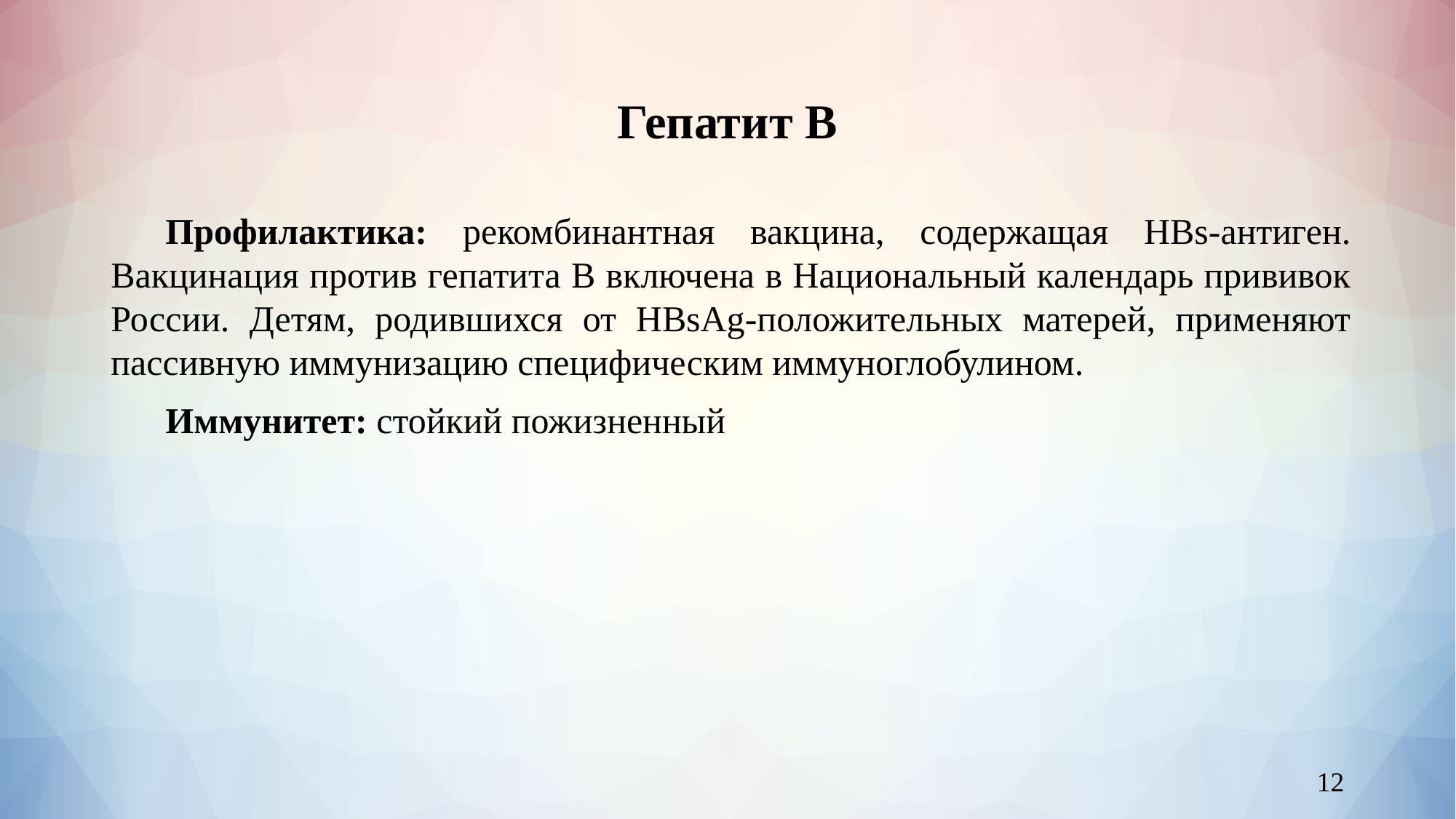

# Гепатит В
Профилактика: рекомбинантная вакцина, содержащая НВs-антиген. Вакцинация против гепатита В включена в Национальный календарь прививок России. Детям, родившихся от НВsАg-положительных матерей, применяют пассивную иммунизацию специфическим иммуноглобулином.
Иммунитет: стойкий пожизненный
12